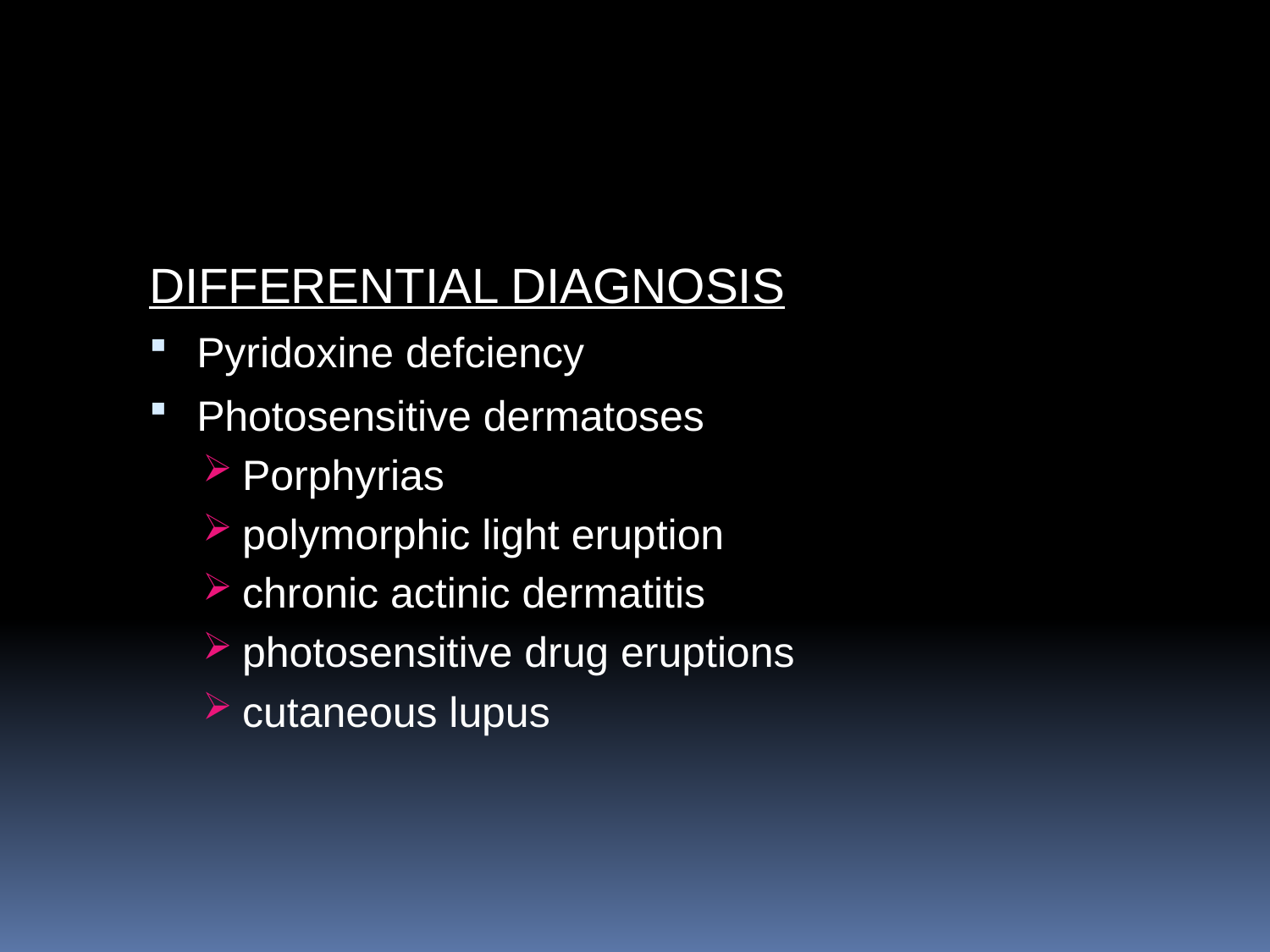

#
DIFFERENTIAL DIAGNOSIS
Pyridoxine defciency
Photosensitive dermatoses
Porphyrias
polymorphic light eruption
chronic actinic dermatitis
photosensitive drug eruptions
cutaneous lupus